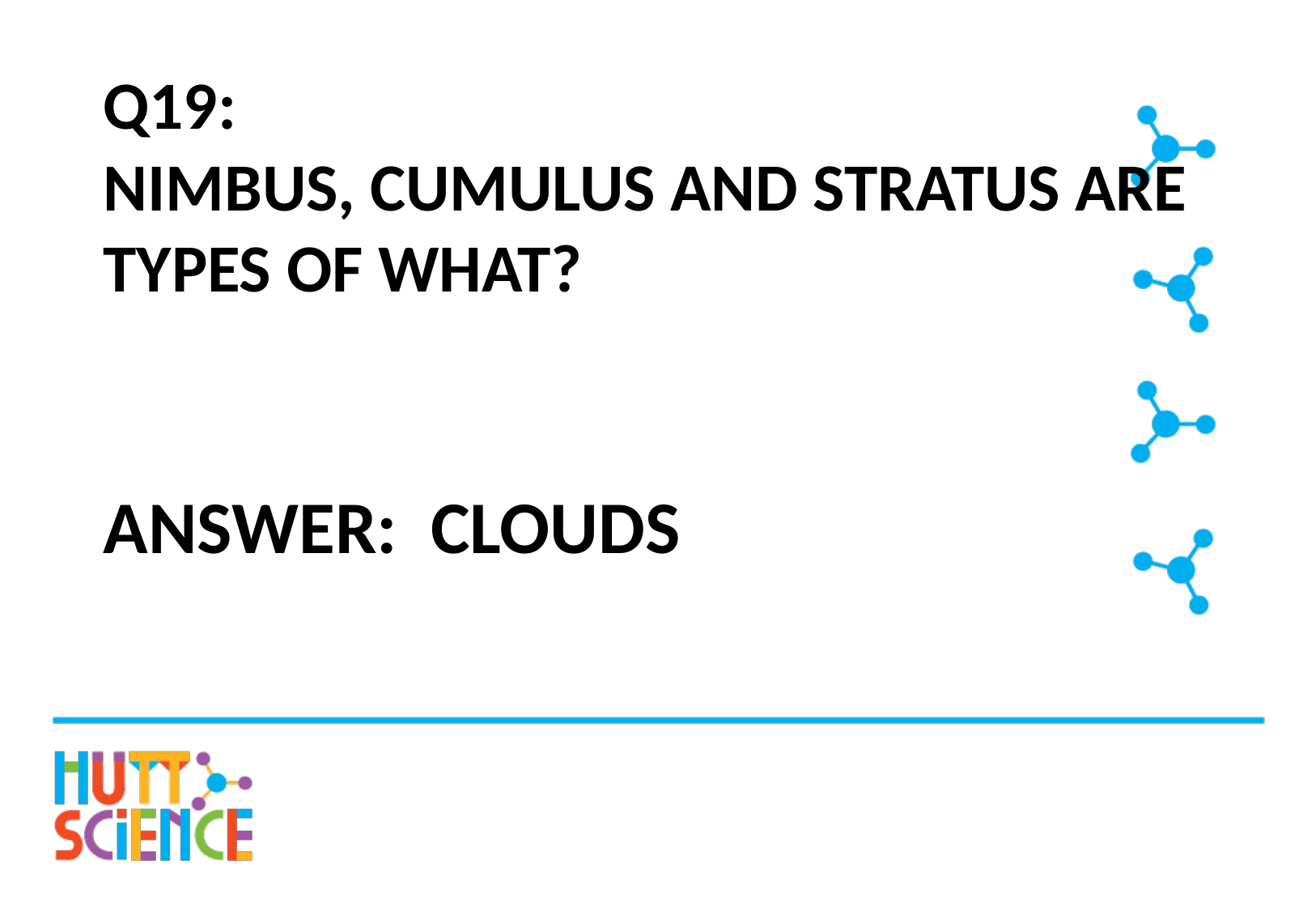

# Q19: Nimbus, cumulus and stratus are types of what?
Answer:  Clouds